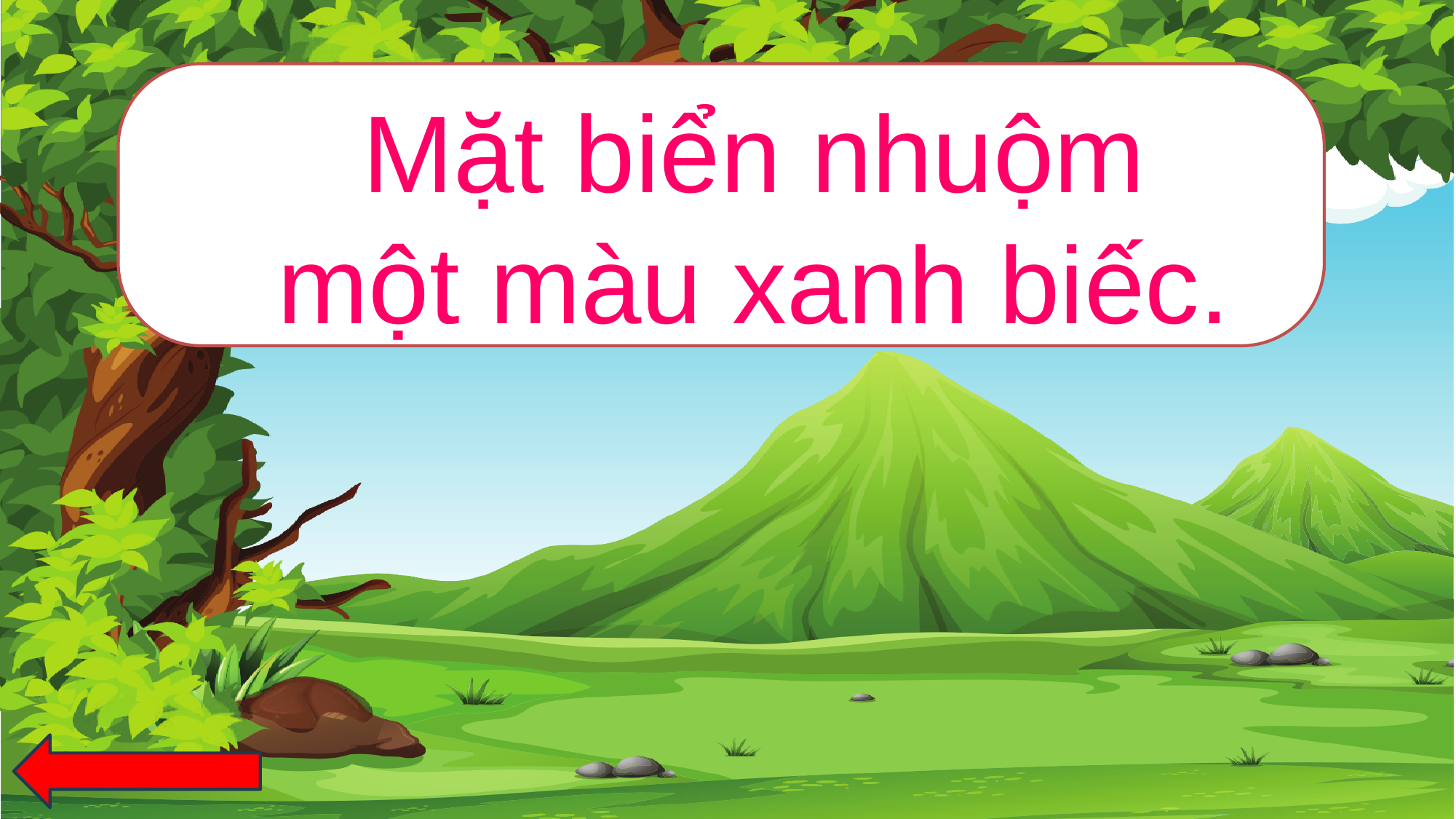

Mặt biển nhuộm một màu xanh biếc.